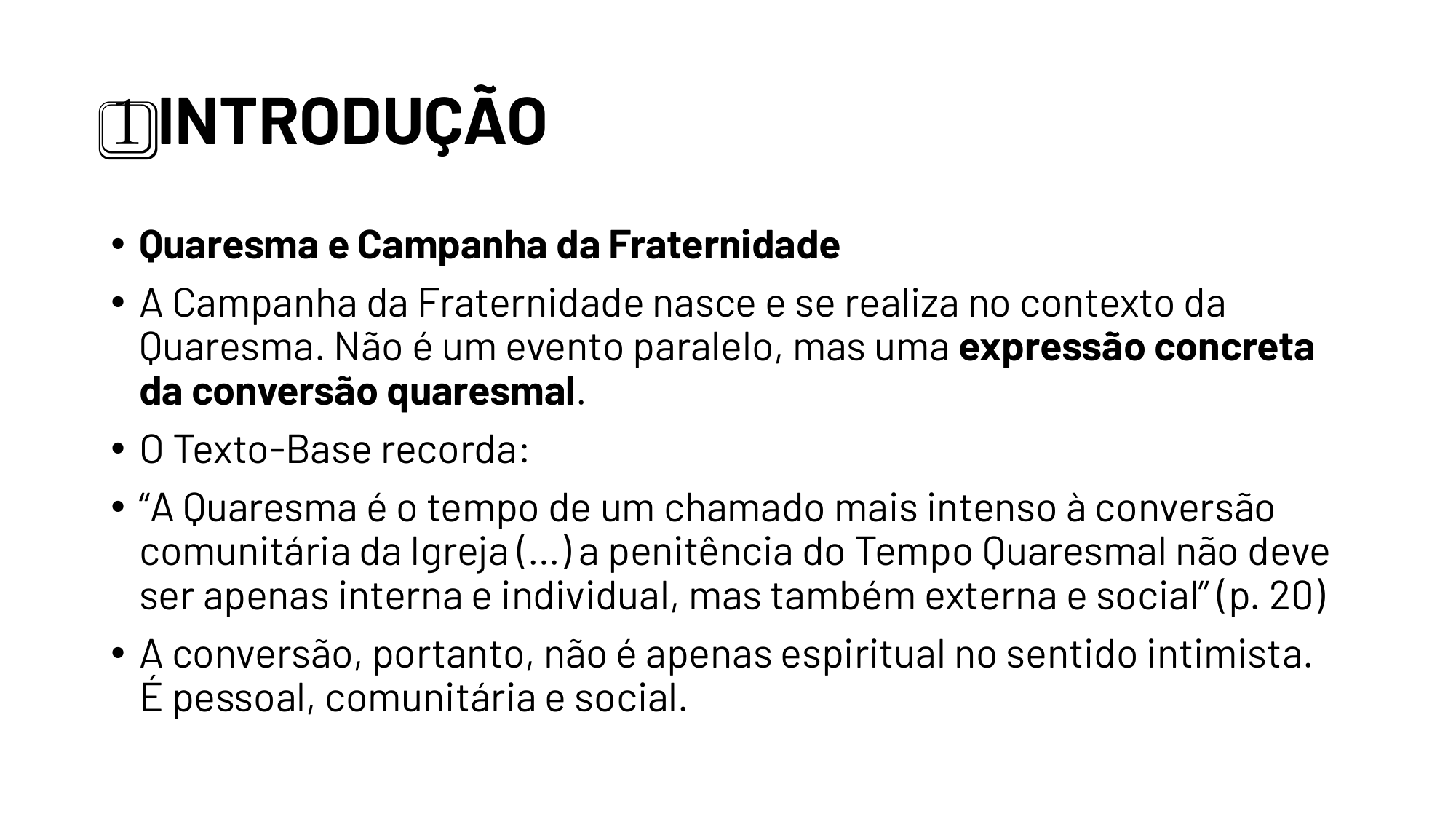

# 1️⃣ INTRODUÇÃO
Quaresma e Campanha da Fraternidade
A Campanha da Fraternidade nasce e se realiza no contexto da Quaresma. Não é um evento paralelo, mas uma expressão concreta da conversão quaresmal.
O Texto-Base recorda:
“A Quaresma é o tempo de um chamado mais intenso à conversão comunitária da Igreja (…) a penitência do Tempo Quaresmal não deve ser apenas interna e individual, mas também externa e social” (p. 20)
A conversão, portanto, não é apenas espiritual no sentido intimista. É pessoal, comunitária e social.